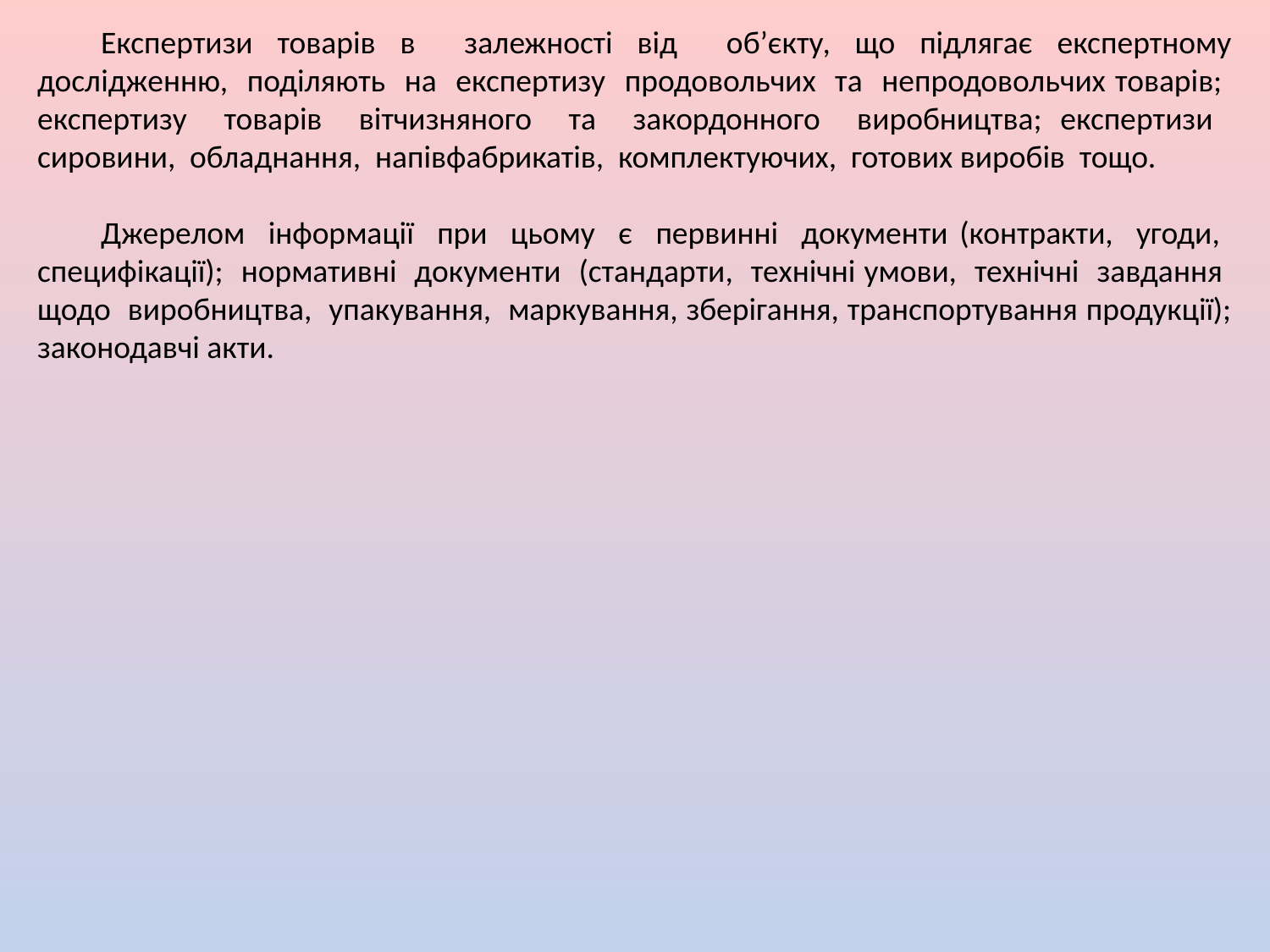

Експертизи товарів в  залежності від  об’єкту, що підлягає експертному дослідженню,  поділяють  на  експертизу  продовольчих  та  непродовольчих товарів;  експертизу  товарів  вітчизняного  та  закордонного  виробництва; експертизи  сировини,  обладнання,  напівфабрикатів,  комплектуючих,  готових виробів  тощо.

Джерелом  інформації  при  цьому  є  первинні  документи (контракти,  угоди,  специфікації);  нормативні  документи  (стандарти,  технічні умови,  технічні  завдання  щодо  виробництва,  упакування,  маркування, зберігання, транспортування продукції); законодавчі акти.